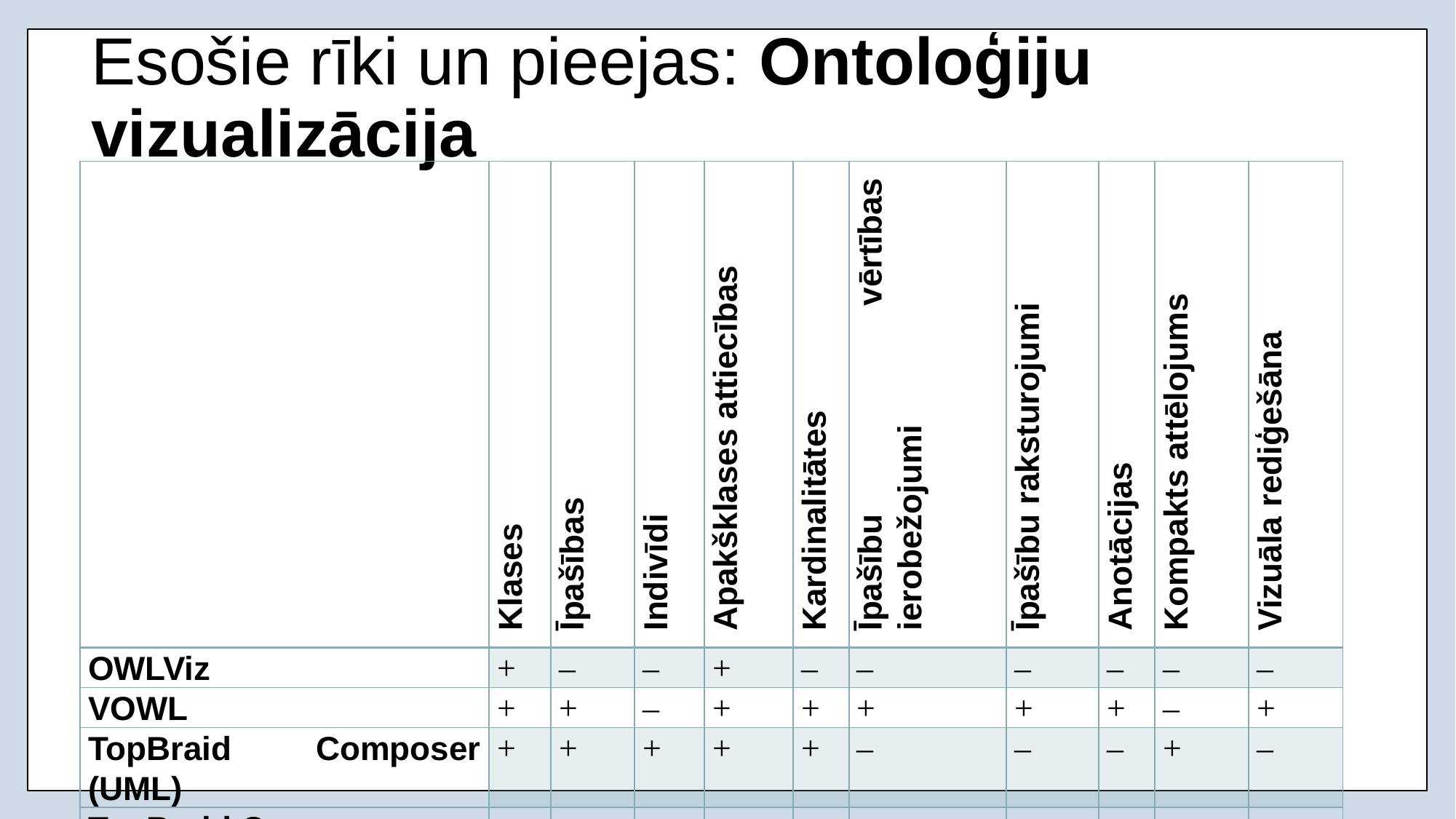

# Esošie rīki un pieejas: Ontoloģiju vizualizācija
|  | Klases | Īpašības | Indivīdi | Apakšklases attiecības | Kardinalitātes | Īpašību vērtības ierobežojumi | Īpašību raksturojumi | Anotācijas | Kompakts attēlojums | Vizuāla rediģešāna |
| --- | --- | --- | --- | --- | --- | --- | --- | --- | --- | --- |
| OWLViz | + | – | – | + | – | – | – | – | – | – |
| VOWL | + | + | – | + | + | + | + | + | – | + |
| TopBraid Composer (UML) | + | + | + | + | + | – | – | – | + | – |
| TopBraid Composer (RDF grafs) | + | + | + | + | + | + | + | + | – | – |
| OntoDia | + | + | + | + | – | + | – | + | – | – |
| OntoGraf | + | + | + | + | – | + | – | – | – | – |
| OntoSphere3D | + | + | + | + | – | + | + | – | – | – |
| OWLGrEd | + | + | + | + | + | + | + | + | + | + |